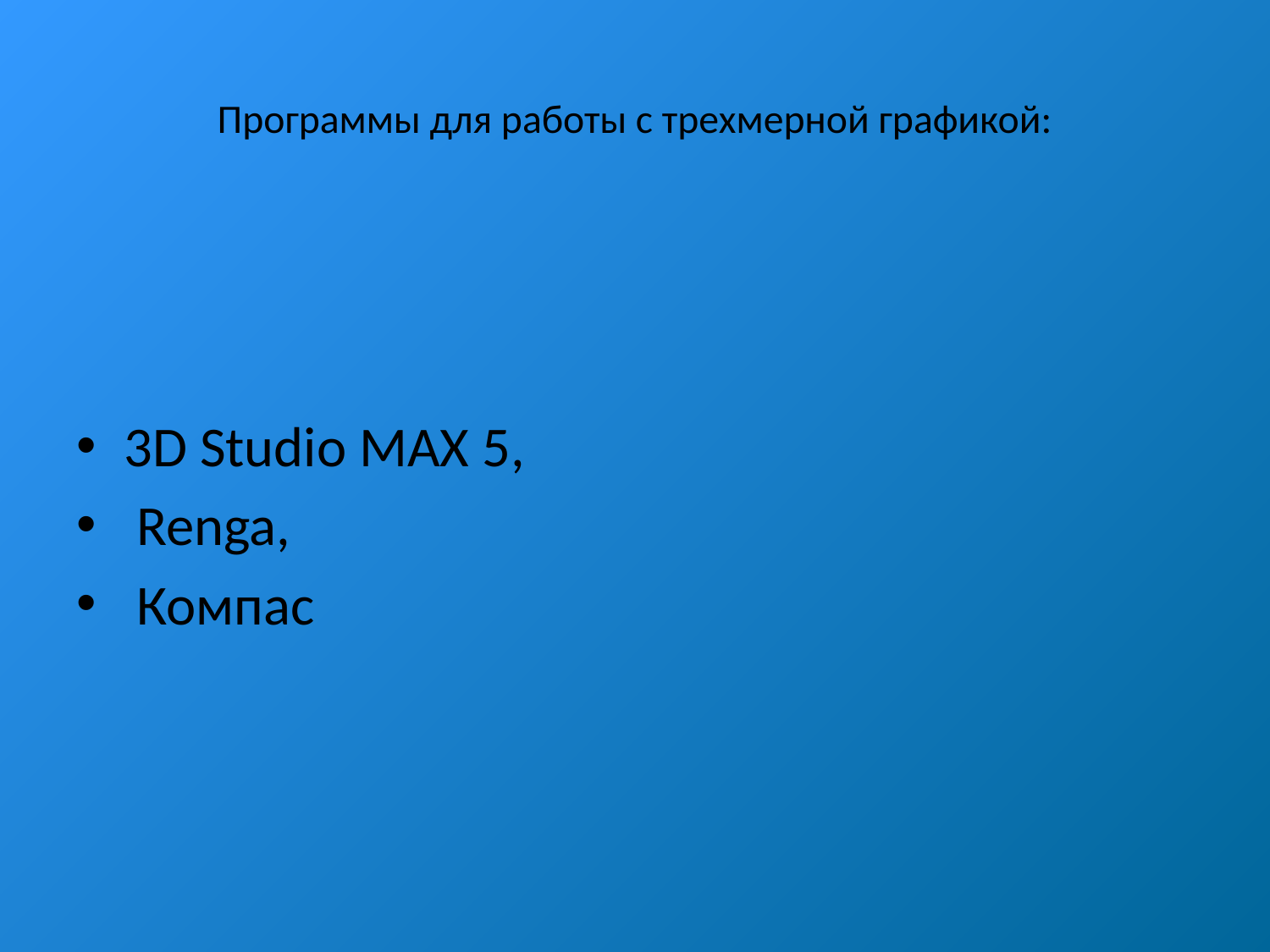

# Программы для работы с трехмерной графикой:

3D Studio MAX 5,
 Renga,
 Компас